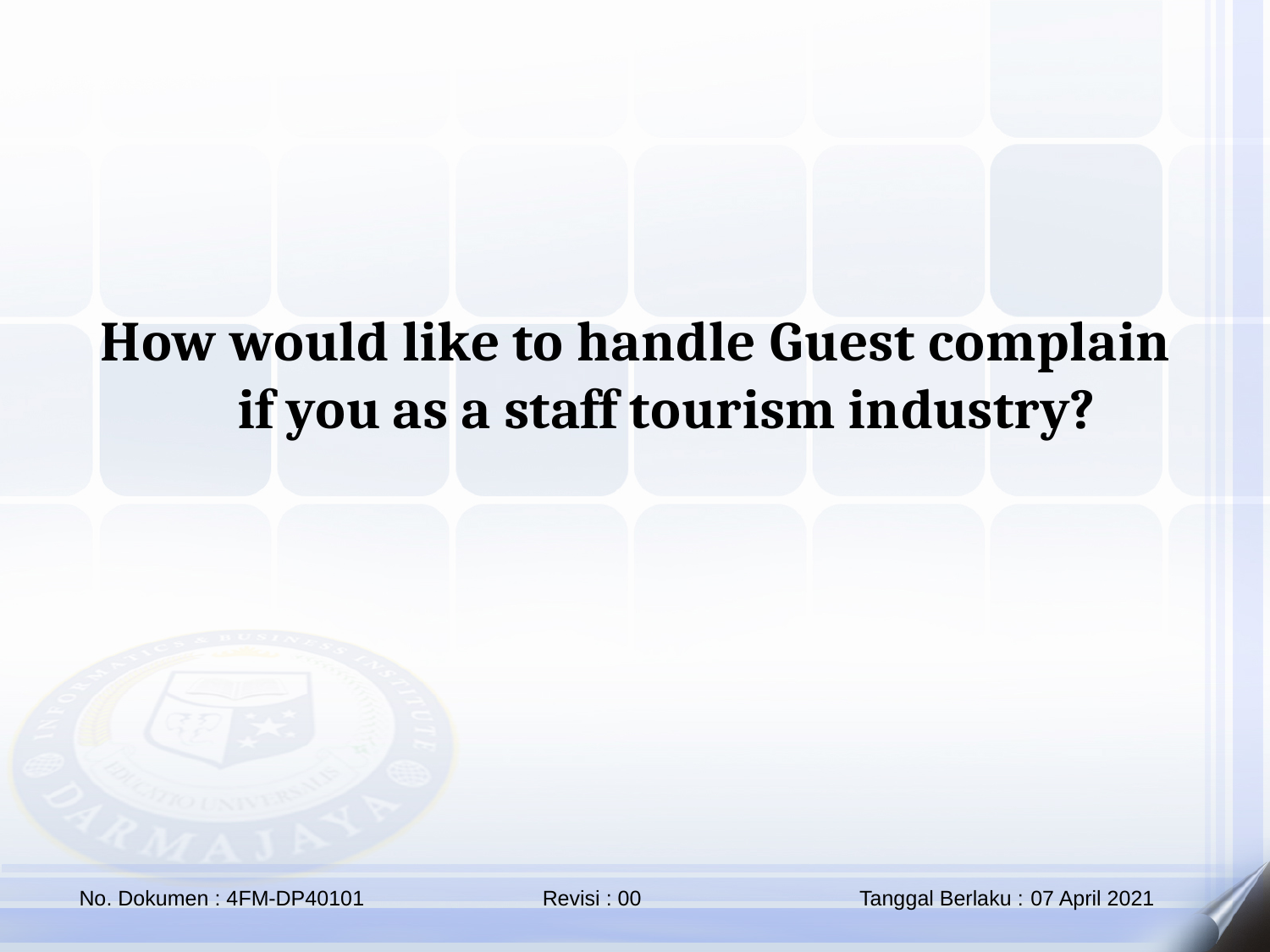

How would like to handle Guest complain if you as a staff tourism industry?